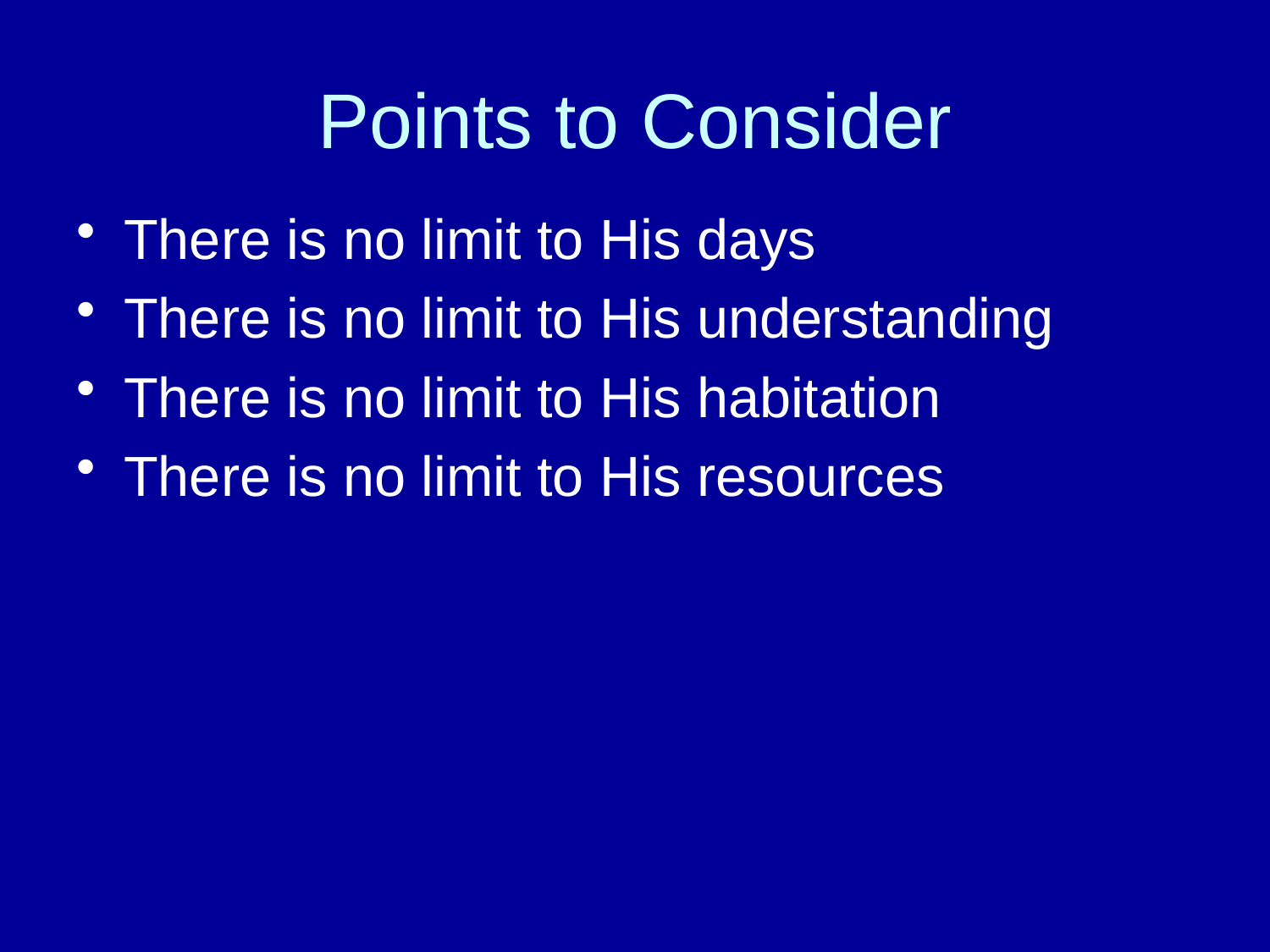

# Points to Consider
There is no limit to His days
There is no limit to His understanding
There is no limit to His habitation
There is no limit to His resources